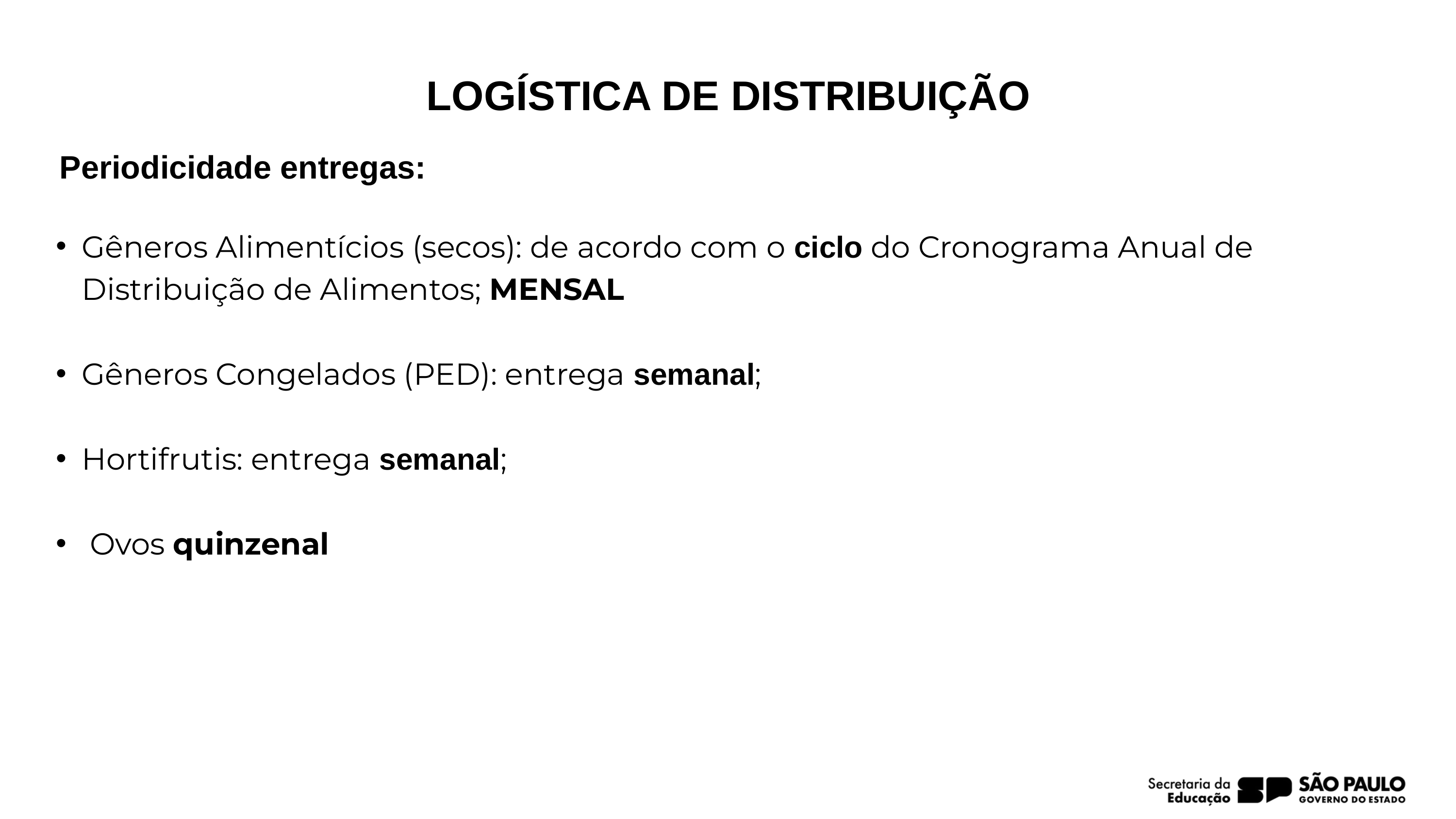

LOGÍSTICA DE DISTRIBUIÇÃO
Periodicidade entregas:
Gêneros Alimentícios (secos): de acordo com o ciclo do Cronograma Anual de Distribuição de Alimentos; MENSAL

Gêneros Congelados (PED): entrega semanal;

Hortifrutis: entrega semanal;

 Ovos quinzenal